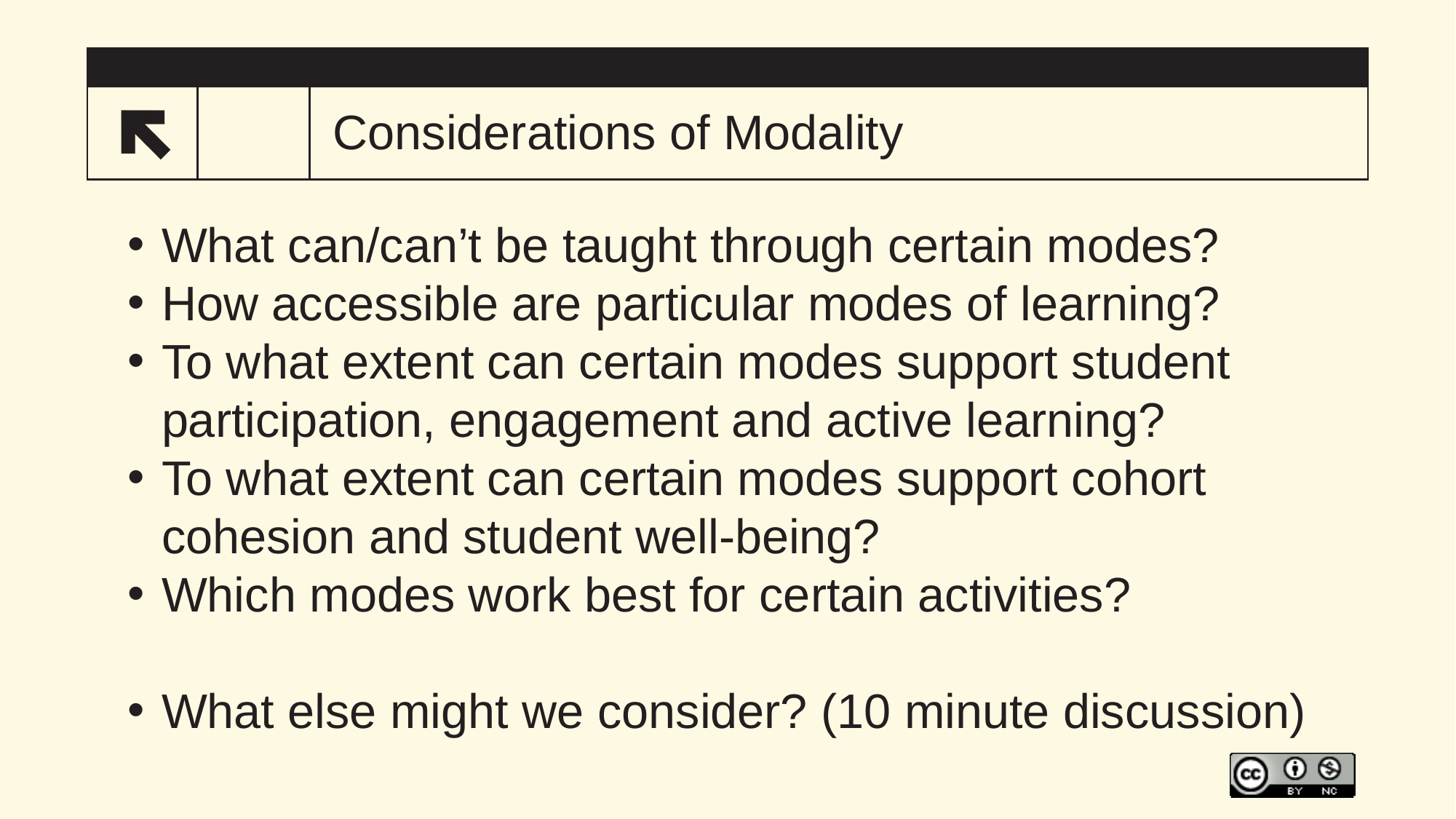

# Considerations of Modality

What can/can’t be taught through certain modes?
How accessible are particular modes of learning?
To what extent can certain modes support student participation, engagement and active learning?
To what extent can certain modes support cohort cohesion and student well-being?
Which modes work best for certain activities?

What else might we consider? (10 minute discussion)